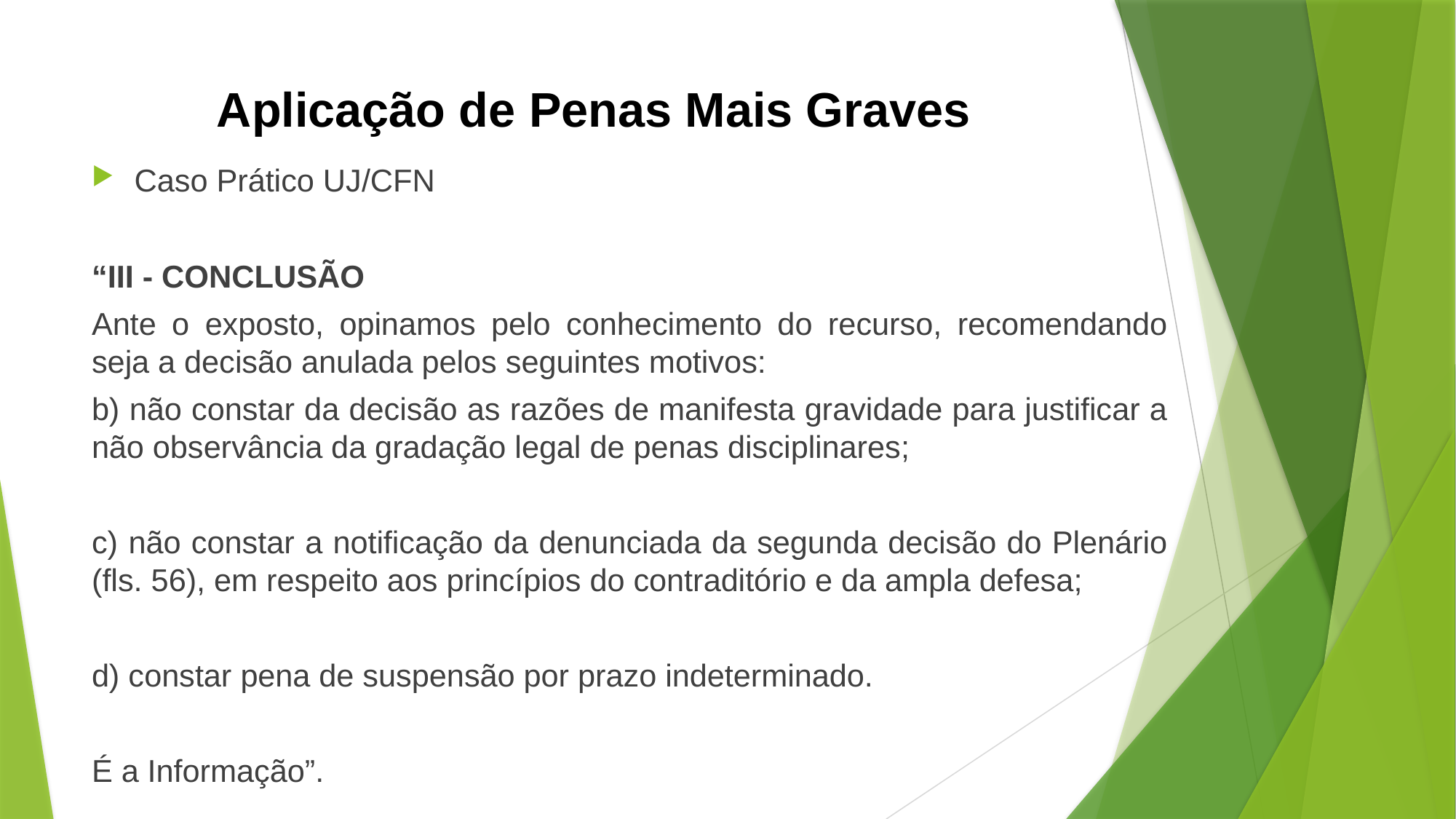

# Aplicação de Penas Mais Graves
Caso Prático UJ/CFN

“III - CONCLUSÃO
Ante o exposto, opinamos pelo conhecimento do recurso, recomendando seja a decisão anulada pelos seguintes motivos:
b) não constar da decisão as razões de manifesta gravidade para justificar a não observância da gradação legal de penas disciplinares;

c) não constar a notificação da denunciada da segunda decisão do Plenário (fls. 56), em respeito aos princípios do contraditório e da ampla defesa;

d) constar pena de suspensão por prazo indeterminado.

É a Informação”.